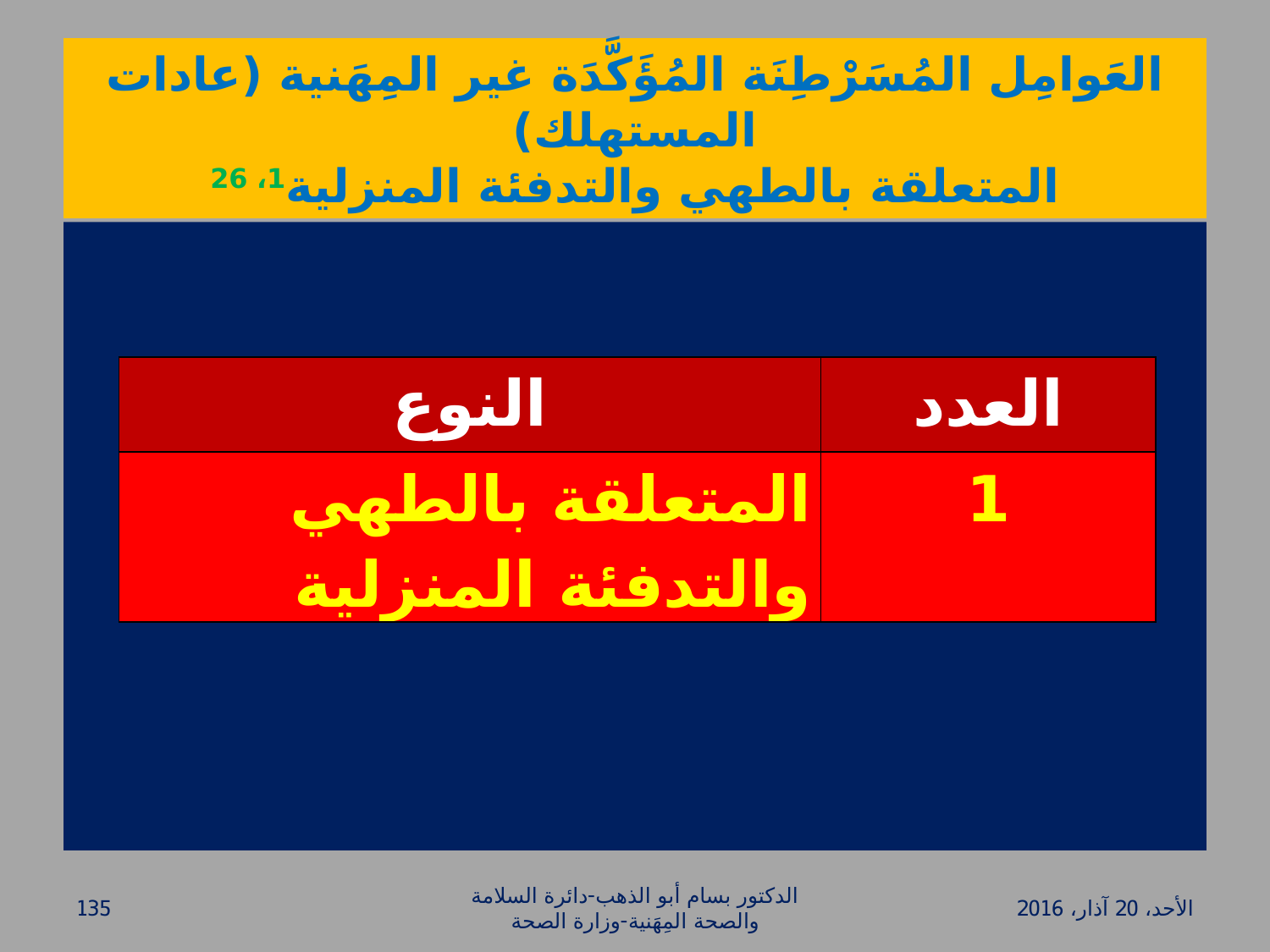

# العَوامِل المُسَرْطِنَة المُؤَكَّدَة غير المِهَنية (عادات المستهلك) المتعلقة بالطهي والتدفئة المنزلية1، 26

| النوع | العدد |
| --- | --- |
| المتعلقة بالطهي والتدفئة المنزلية | 1 |
135
الدكتور بسام أبو الذهب-دائرة السلامة والصحة المِهَنية-وزارة الصحة
الأحد، 20 آذار، 2016